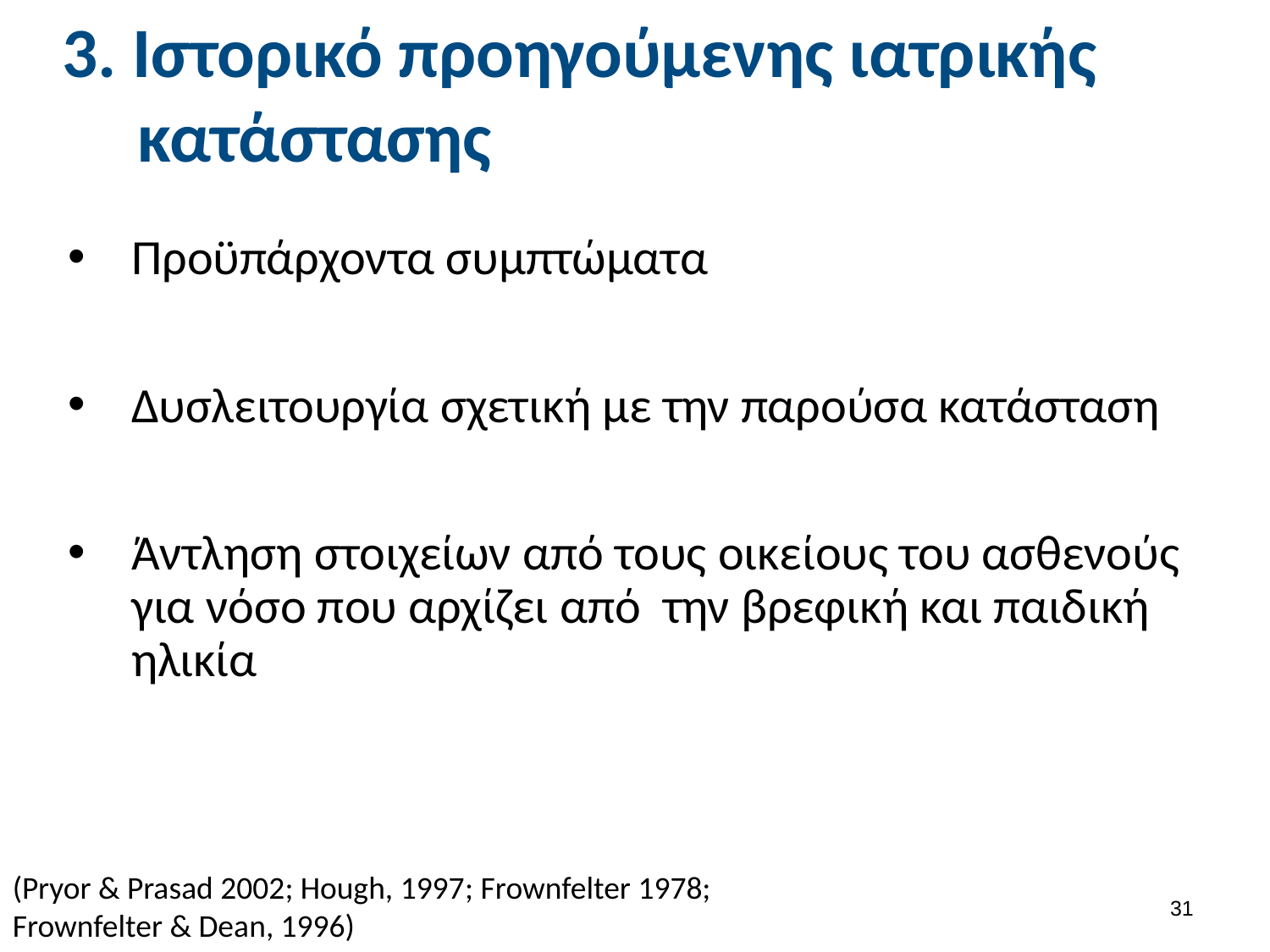

# 3. Ιστορικό προηγούμενης ιατρικής κατάστασης
Προϋπάρχοντα συμπτώματα

Δυσλειτουργία σχετική με την παρούσα κατάσταση

Άντληση στοιχείων από τους οικείους του ασθενούς για νόσο που αρχίζει από  την βρεφική και παιδική ηλικία

(Pryor & Prasad 2002; Hough, 1997; Frownfelter 1978; Frownfelter & Dean, 1996)
31